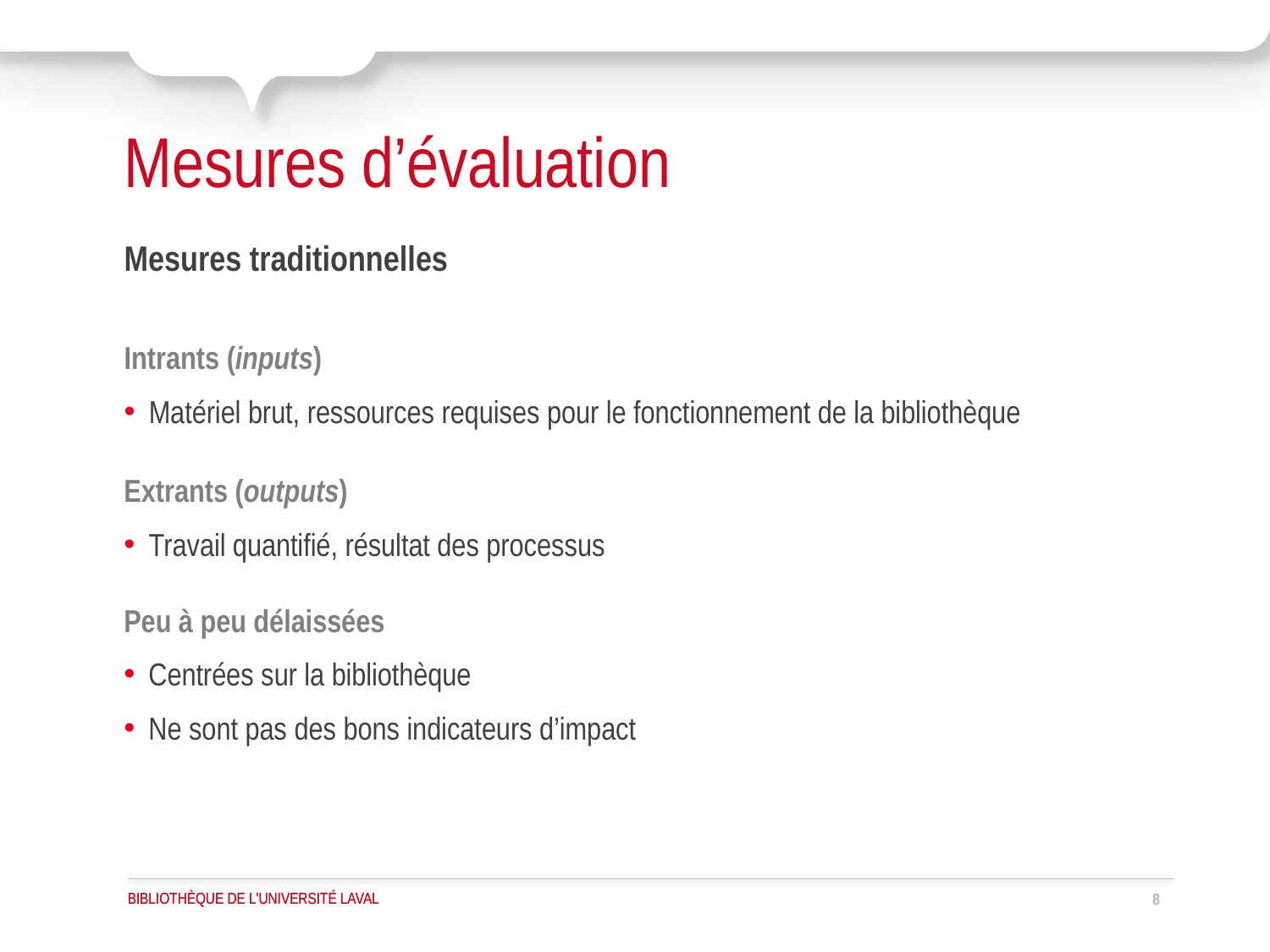

# Mesures d’évaluation
Mesures traditionnelles
Intrants (inputs)
Matériel brut, ressources requises pour le fonctionnement de la bibliothèque
Extrants (outputs)
Travail quantifié, résultat des processus
Peu à peu délaissées
Centrées sur la bibliothèque
Ne sont pas des bons indicateurs d’impact
8